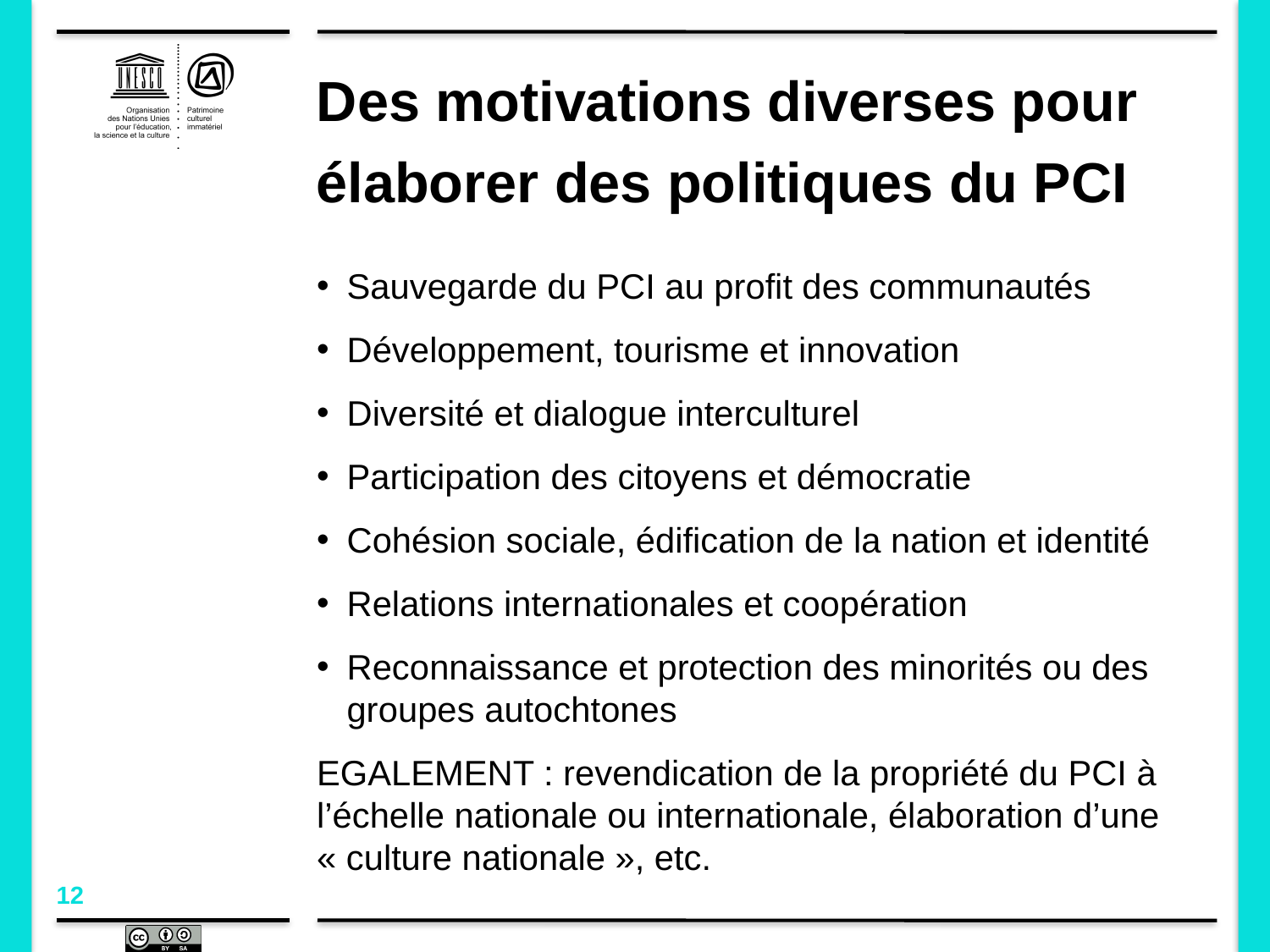

# Des motivations diverses pour élaborer des politiques du PCI
Sauvegarde du PCI au profit des communautés
Développement, tourisme et innovation
Diversité et dialogue interculturel
Participation des citoyens et démocratie
Cohésion sociale, édification de la nation et identité
Relations internationales et coopération
Reconnaissance et protection des minorités ou des groupes autochtones
EGALEMENT : revendication de la propriété du PCI à l’échelle nationale ou internationale, élaboration d’une « culture nationale », etc.